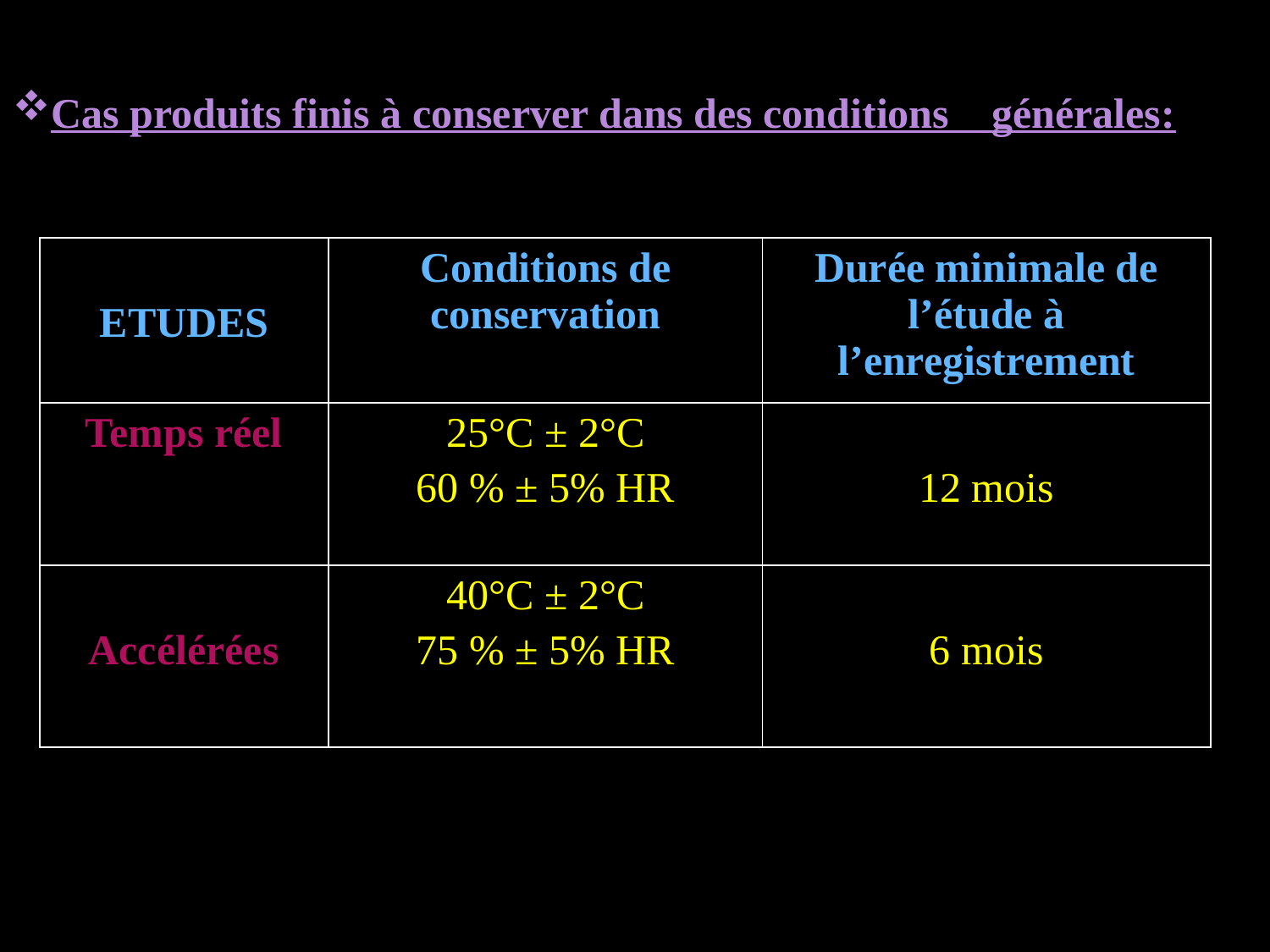

Cas produits finis à conserver dans des conditions    générales:
| ETUDES | Conditions de conservation | Durée minimale de l’étude à l’enregistrement |
| --- | --- | --- |
| Temps réel | 25°C ± 2°C 60 % ± 5% HR | 12 mois |
| Accélérées | 40°C ± 2°C 75 % ± 5% HR | 6 mois |